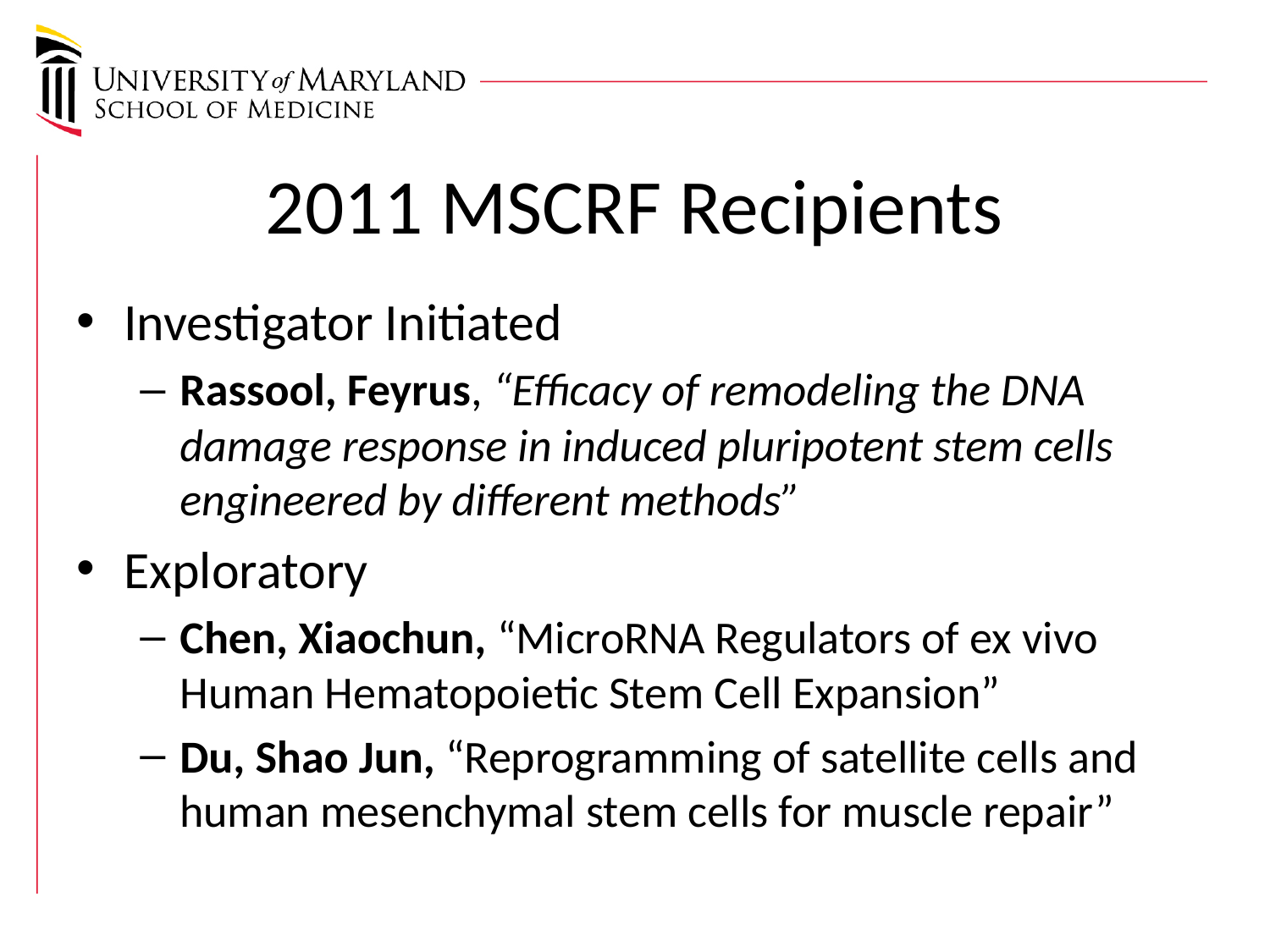

# 2011 MSCRF Recipients
Investigator Initiated
Rassool, Feyrus, “Efficacy of remodeling the DNA damage response in induced pluripotent stem cells engineered by different methods”
Exploratory
Chen, Xiaochun, “MicroRNA Regulators of ex vivo Human Hematopoietic Stem Cell Expansion”
Du, Shao Jun, “Reprogramming of satellite cells and human mesenchymal stem cells for muscle repair”